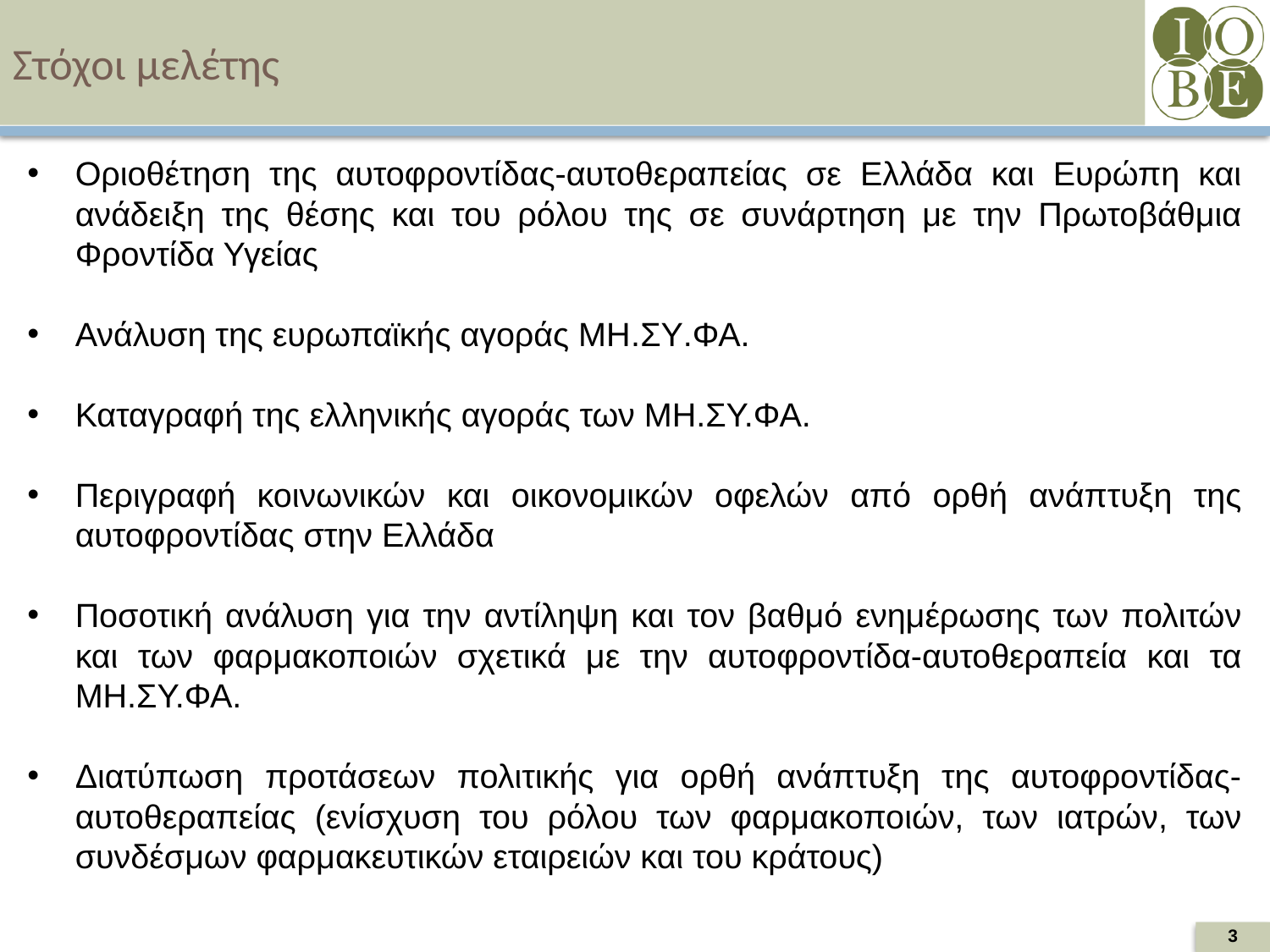

# Στόχοι μελέτης
Οριοθέτηση της αυτοφροντίδας-αυτοθεραπείας σε Ελλάδα και Ευρώπη και ανάδειξη της θέσης και του ρόλου της σε συνάρτηση με την Πρωτοβάθμια Φροντίδα Υγείας

Ανάλυση της ευρωπαϊκής αγοράς ΜΗ.ΣΥ.ΦΑ.

Καταγραφή της ελληνικής αγοράς των ΜΗ.ΣΥ.ΦΑ.

Περιγραφή κοινωνικών και οικονομικών οφελών από ορθή ανάπτυξη της αυτοφροντίδας στην Ελλάδα

Ποσοτική ανάλυση για την αντίληψη και τον βαθμό ενημέρωσης των πολιτών και των φαρμακοποιών σχετικά με την αυτοφροντίδα-αυτοθεραπεία και τα ΜΗ.ΣΥ.ΦΑ.

Διατύπωση προτάσεων πολιτικής για ορθή ανάπτυξη της αυτοφροντίδας-αυτοθεραπείας (ενίσχυση του ρόλου των φαρμακοποιών, των ιατρών, των συνδέσμων φαρμακευτικών εταιρειών και του κράτους)
3